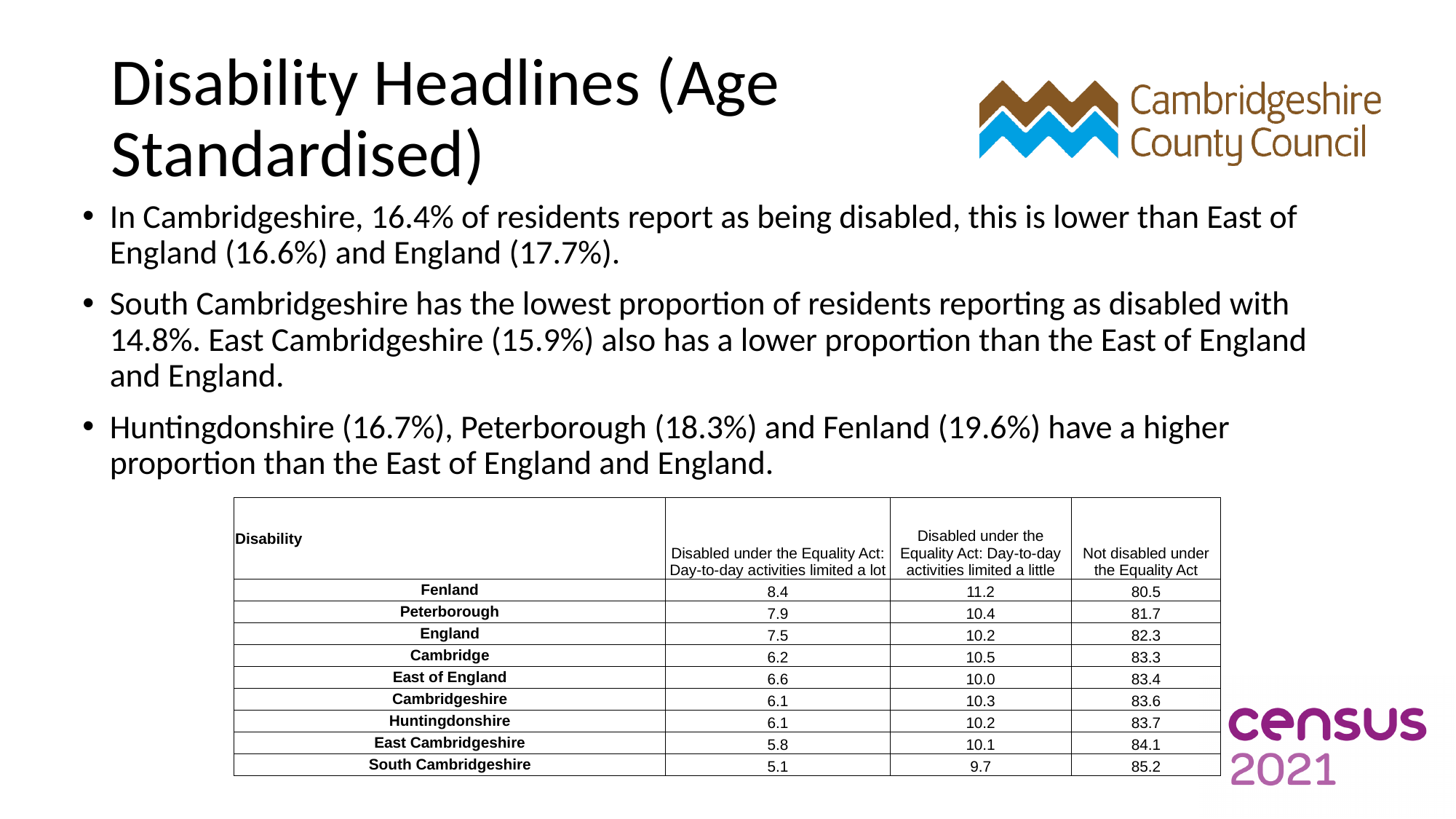

# Disability Headlines (Age Standardised)
In Cambridgeshire, 16.4% of residents report as being disabled, this is lower than East of England (16.6%) and England (17.7%).
South Cambridgeshire has the lowest proportion of residents reporting as disabled with 14.8%. East Cambridgeshire (15.9%) also has a lower proportion than the East of England and England.
Huntingdonshire (16.7%), Peterborough (18.3%) and Fenland (19.6%) have a higher proportion than the East of England and England.
| Disability | Disabled under the Equality Act: Day-to-day activities limited a lot | Disabled under the Equality Act: Day-to-day activities limited a little | Not disabled under the Equality Act |
| --- | --- | --- | --- |
| Fenland | 8.4 | 11.2 | 80.5 |
| Peterborough | 7.9 | 10.4 | 81.7 |
| England | 7.5 | 10.2 | 82.3 |
| Cambridge | 6.2 | 10.5 | 83.3 |
| East of England | 6.6 | 10.0 | 83.4 |
| Cambridgeshire | 6.1 | 10.3 | 83.6 |
| Huntingdonshire | 6.1 | 10.2 | 83.7 |
| East Cambridgeshire | 5.8 | 10.1 | 84.1 |
| South Cambridgeshire | 5.1 | 9.7 | 85.2 |